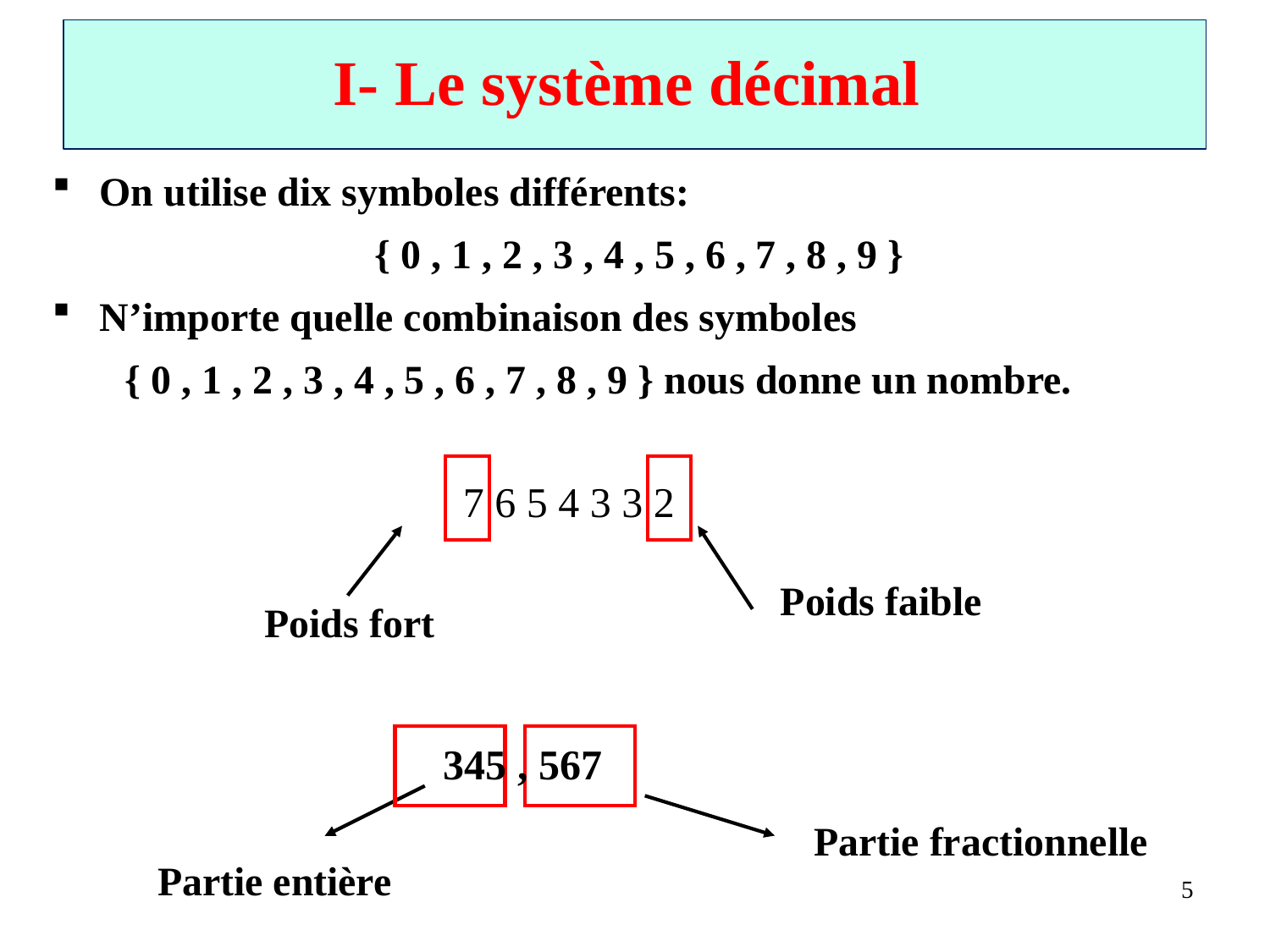

# I- Le système décimal
On utilise dix symboles différents:
{ 0 , 1 , 2 , 3 , 4 , 5 , 6 , 7 , 8 , 9 }
N’importe quelle combinaison des symboles
{ 0 , 1 , 2 , 3 , 4 , 5 , 6 , 7 , 8 , 9 } nous donne un nombre.

2 3 3 4 5 6 7

Poids faible
Poids fort

345 , 567

Partie fractionnelle
Partie entière
5